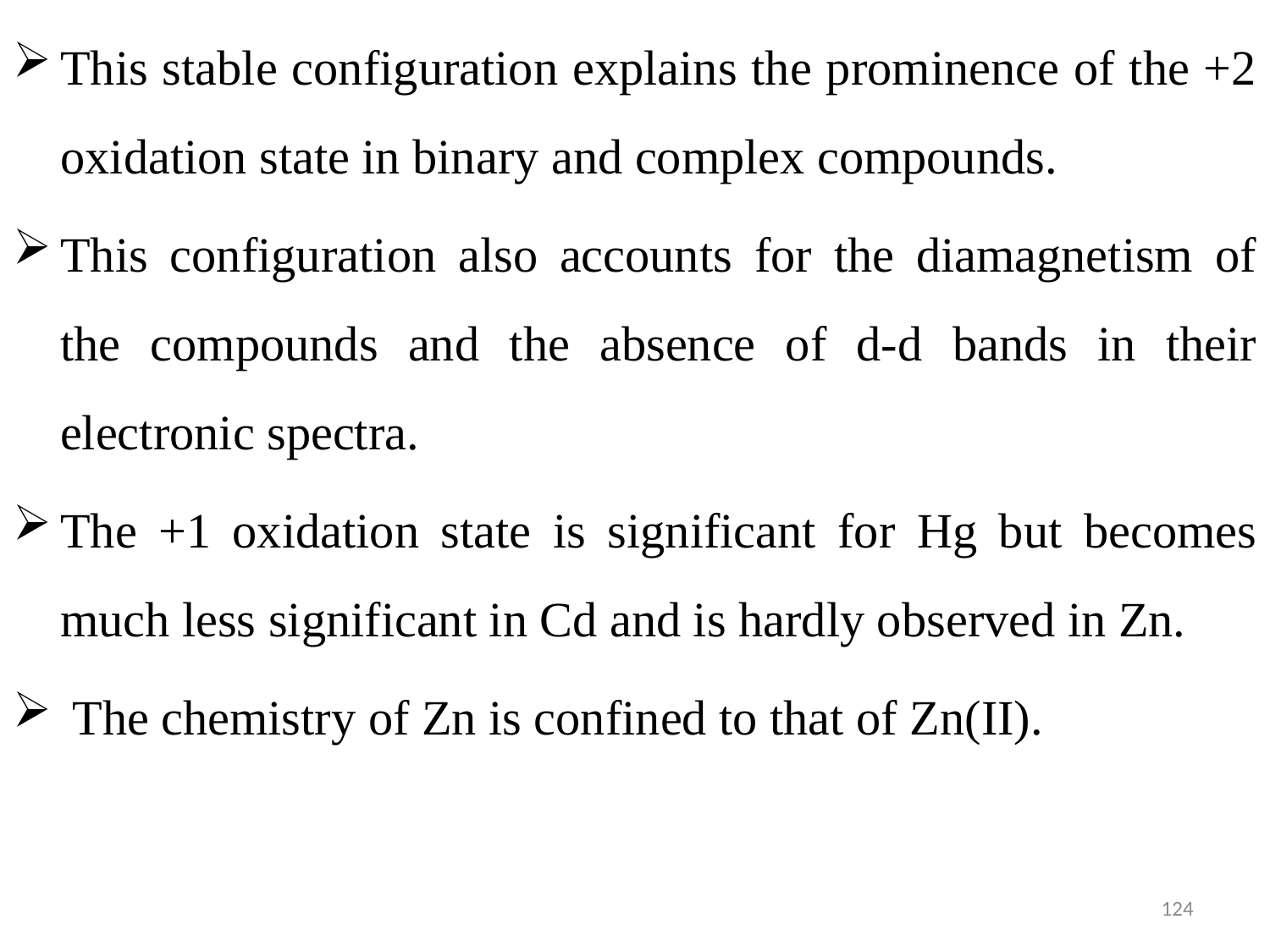

This stable configuration explains the prominence of the +2 oxidation state in binary and complex compounds.
This configuration also accounts for the diamagnetism of the compounds and the absence of d-d bands in their electronic spectra.
The +1 oxidation state is significant for Hg but becomes much less significant in Cd and is hardly observed in Zn.
 The chemistry of Zn is confined to that of Zn(II).
124